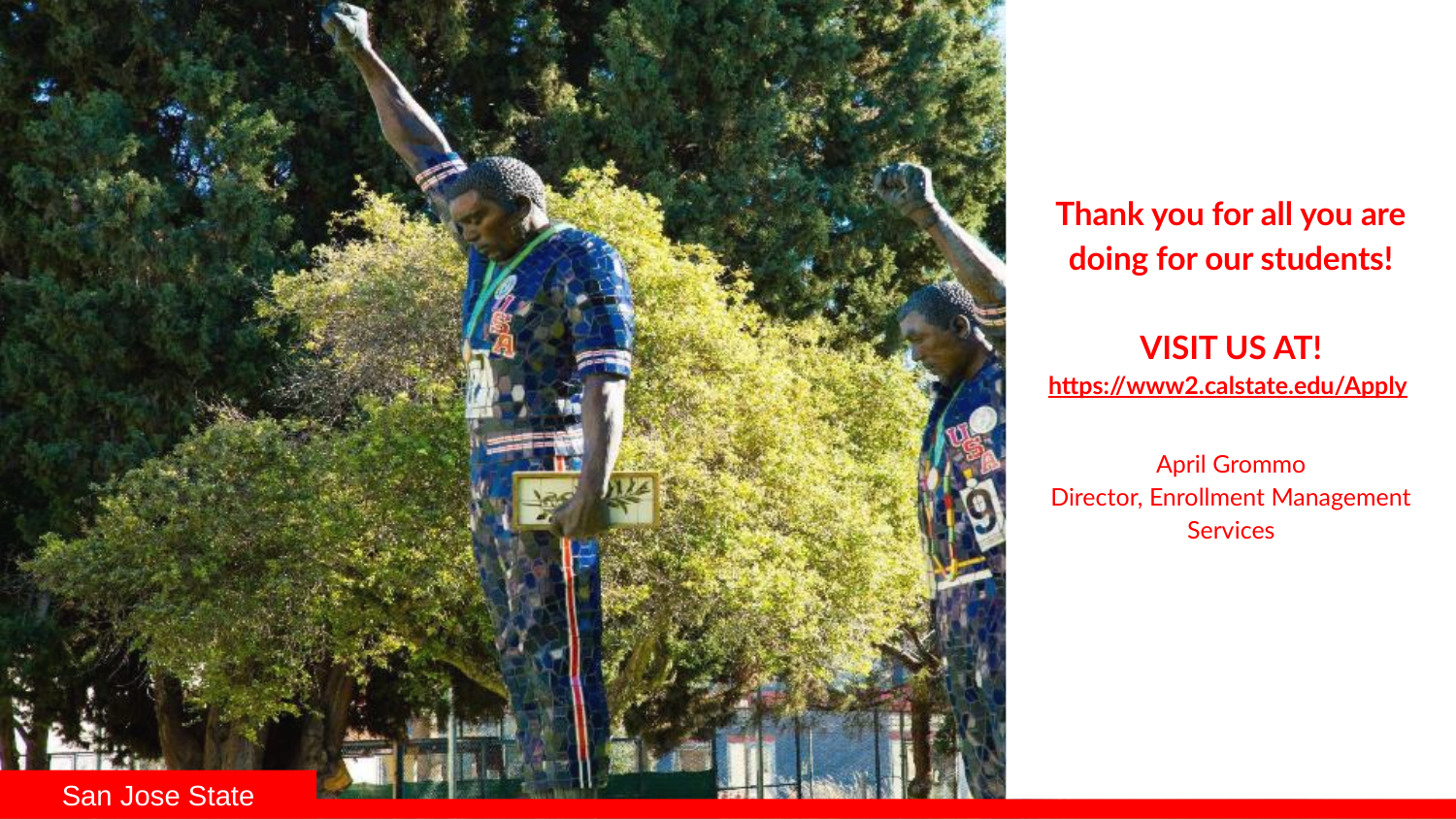

Thank you for all you are doing for our students!

VISIT US AT!
https://www2.calstate.edu/Apply

April Grommo
Director, Enrollment Management Services

San Jose State